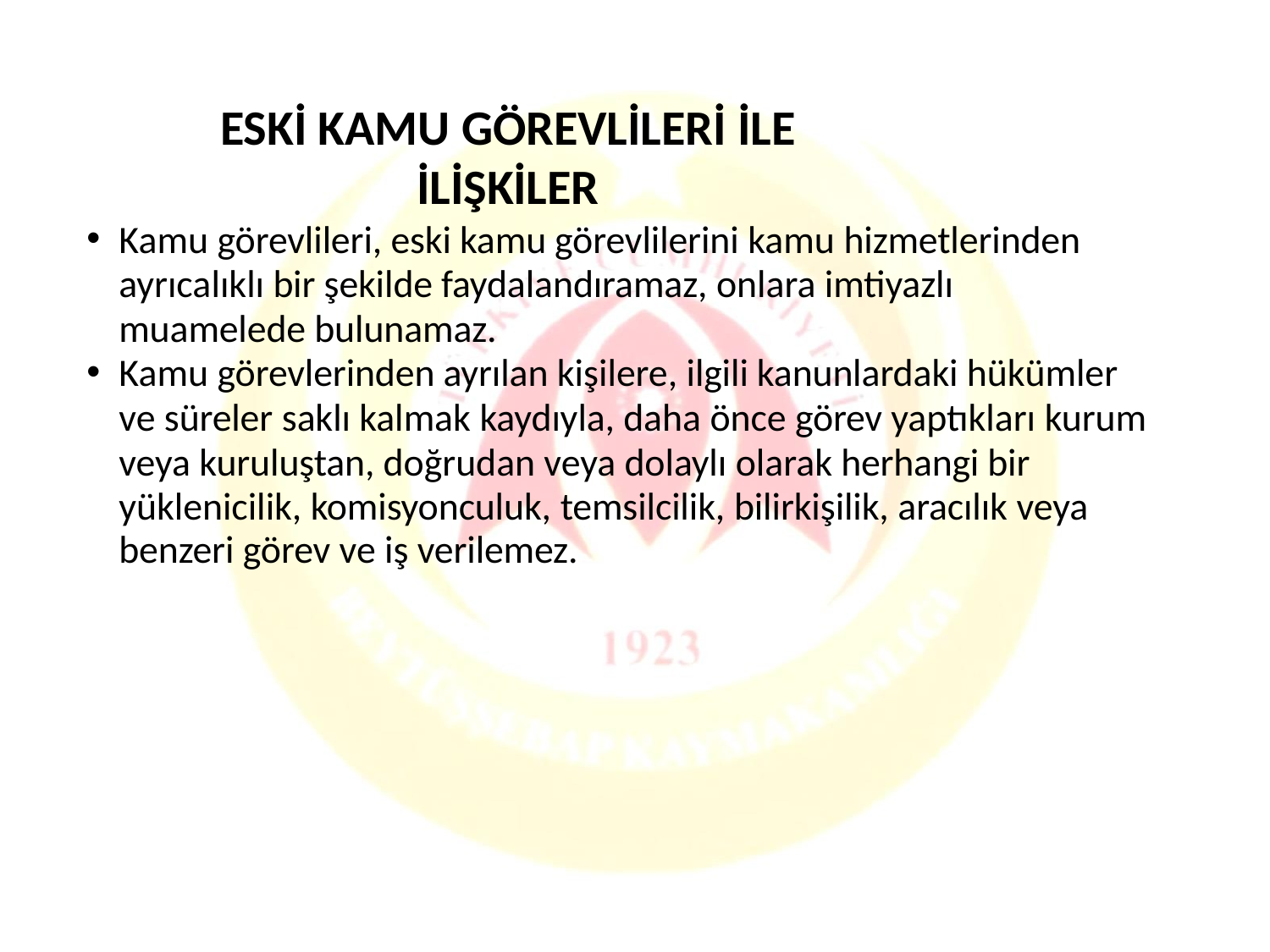

# ESKİ KAMU GÖREVLİLERİ İLE İLİŞKİLER
Kamu görevlileri, eski kamu görevlilerini kamu hizmetlerinden  ayrıcalıklı bir şekilde faydalandıramaz, onlara imtiyazlı  muamelede bulunamaz.
Kamu görevlerinden ayrılan kişilere, ilgili kanunlardaki hükümler  ve süreler saklı kalmak kaydıyla, daha önce görev yaptıkları kurum
veya kuruluştan, doğrudan veya dolaylı olarak herhangi bir  yüklenicilik, komisyonculuk, temsilcilik, bilirkişilik, aracılık veya
benzeri görev ve iş verilemez.